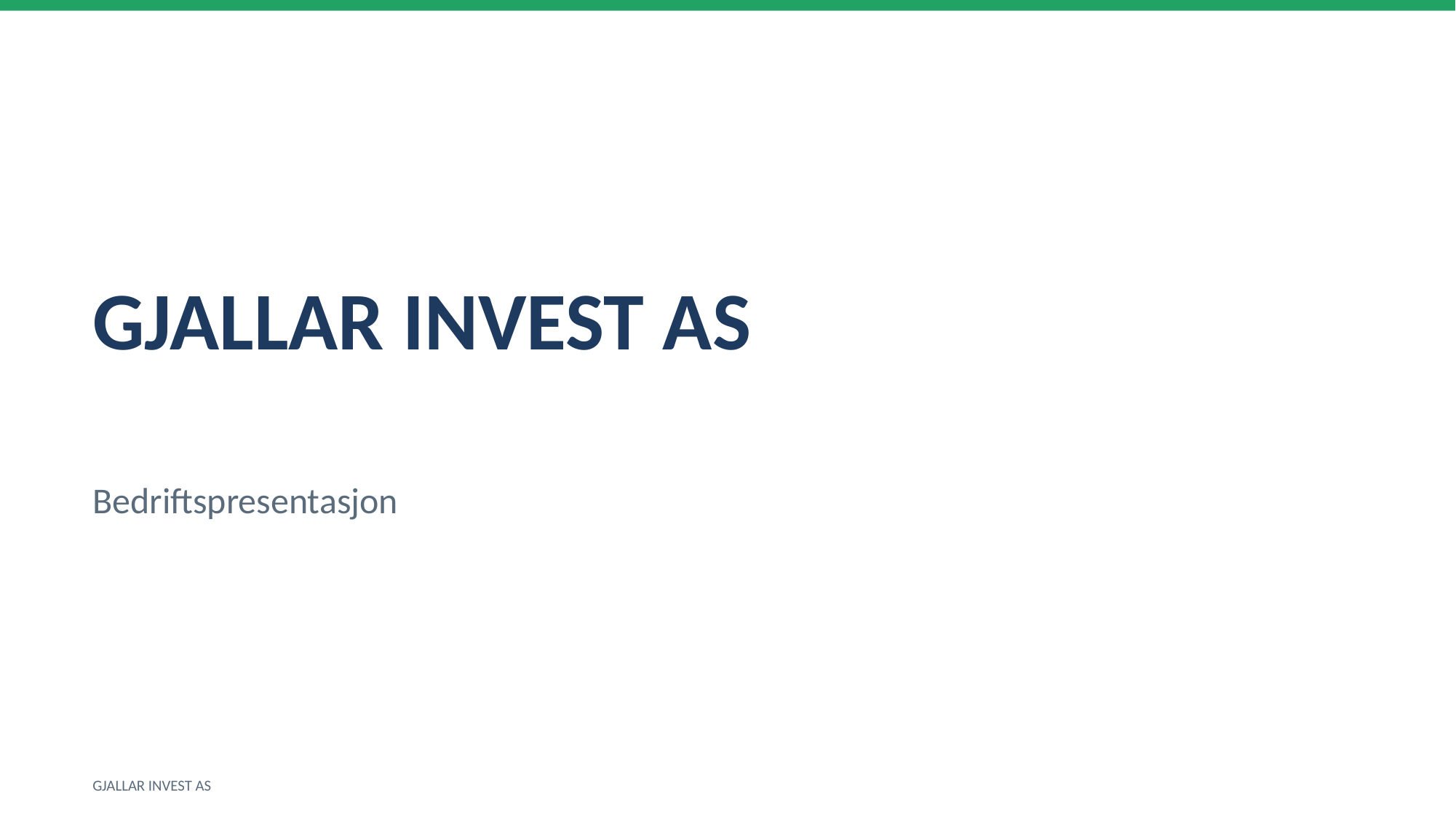

GJALLAR INVEST AS
Bedriftspresentasjon
GJALLAR INVEST AS